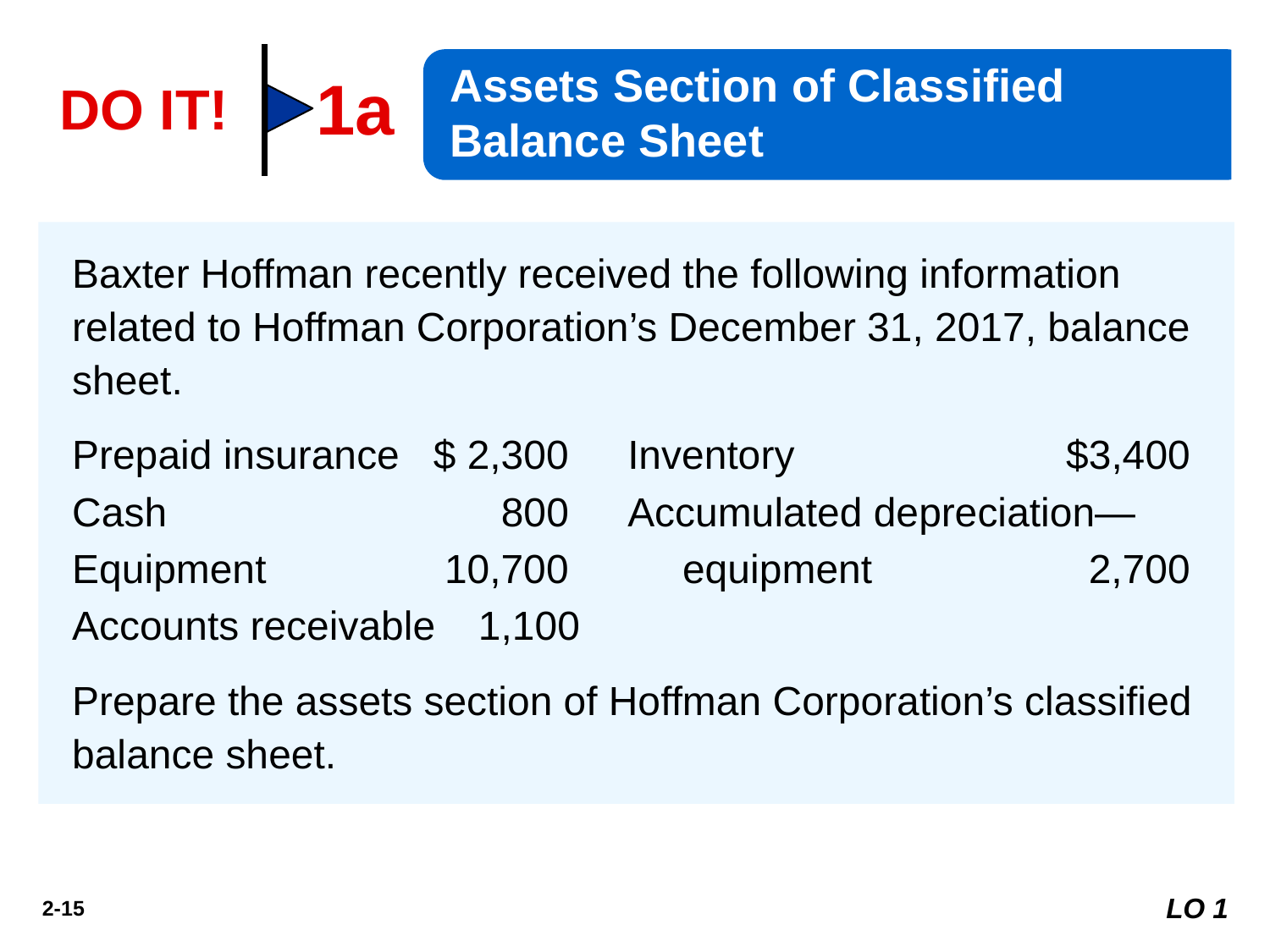

Assets Section of Classified Balance Sheet
1a
DO IT!

Baxter Hoffman recently received the following information related to Hoffman Corporation’s December 31, 2017, balance sheet.
Prepaid insurance 	$ 2,300 	Inventory 	$3,400
Cash 		800 	Accumulated depreciation—
Equipment 		10,700 		equipment 	2,700
Accounts receivable 	1,100
Prepare the assets section of Hoffman Corporation’s classified balance sheet.
LO 1